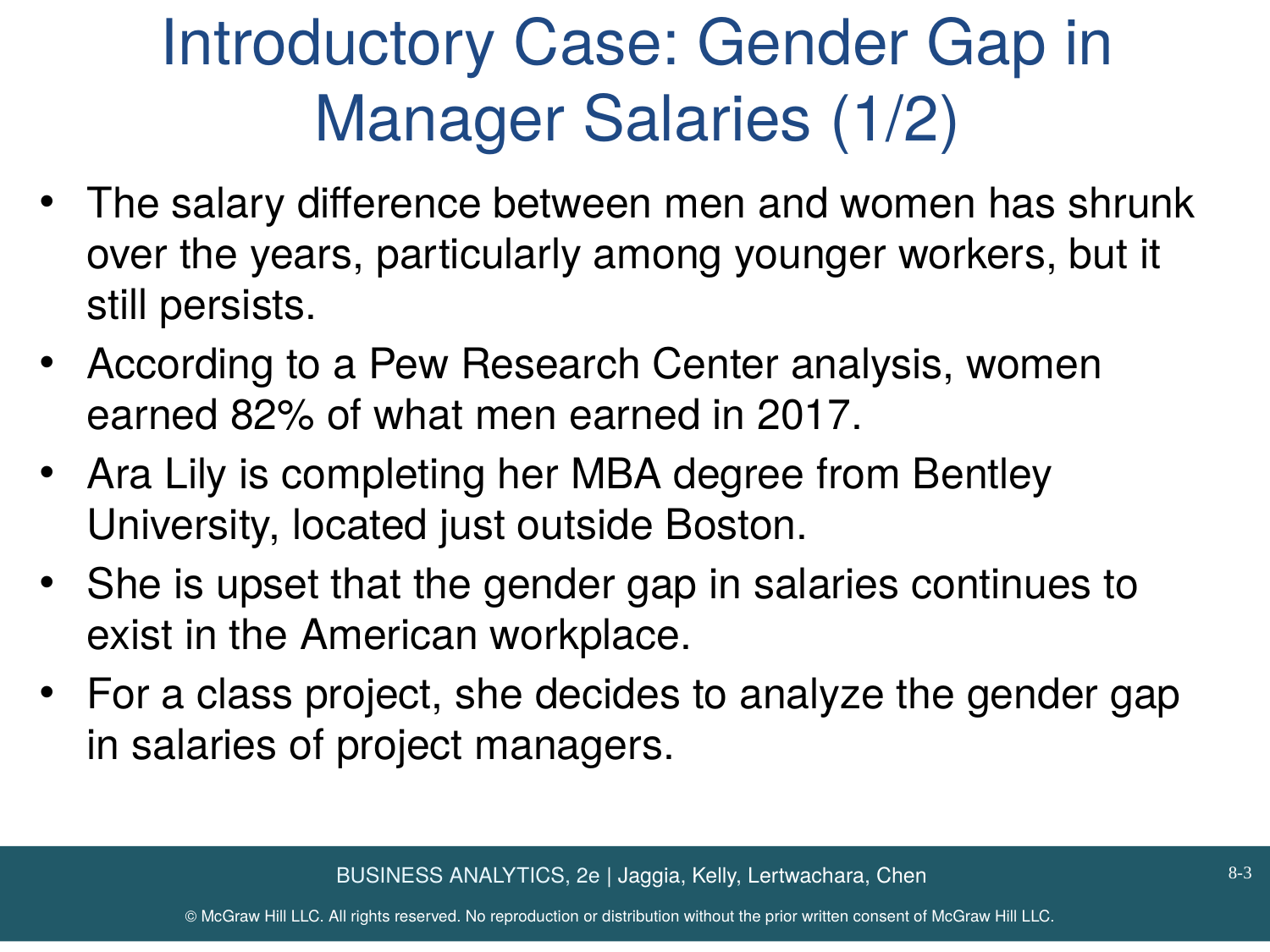

# Introductory Case: Gender Gap in Manager Salaries (1/2)
The salary difference between men and women has shrunk over the years, particularly among younger workers, but it still persists.
According to a Pew Research Center analysis, women earned 82% of what men earned in 2017.
Ara Lily is completing her MBA degree from Bentley University, located just outside Boston.
She is upset that the gender gap in salaries continues to exist in the American workplace.
For a class project, she decides to analyze the gender gap in salaries of project managers.